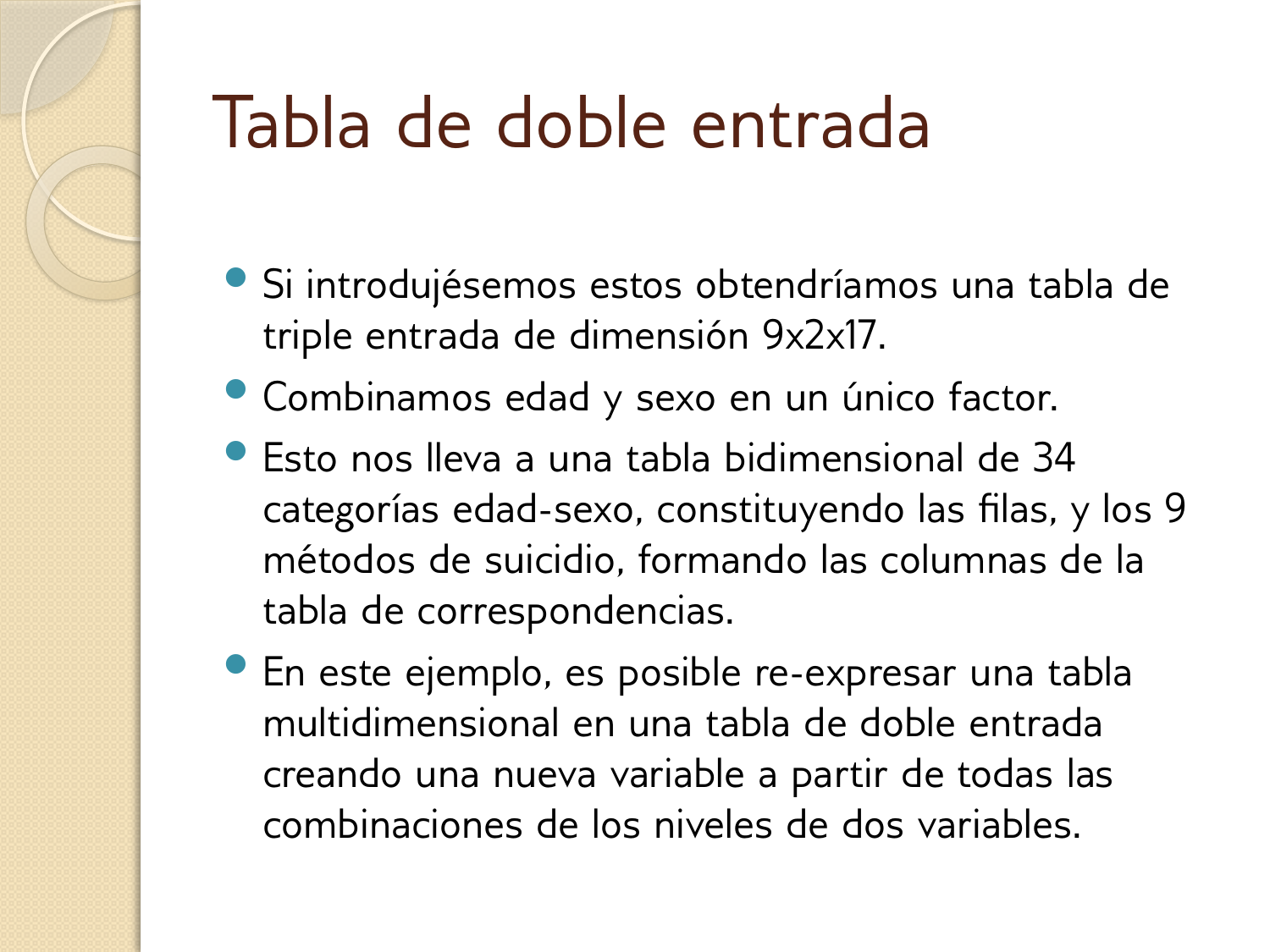

# Tabla de doble entrada

Si introdujésemos estos obtendríamos una tabla de triple entrada de dimensión 9x2x17.
Combinamos edad y sexo en un único factor.
Esto nos lleva a una tabla bidimensional de 34 categorías edad-sexo, constituyendo las filas, y los 9 métodos de suicidio, formando las columnas de la tabla de correspondencias.
En este ejemplo, es posible re-expresar una tabla multidimensional en una tabla de doble entrada creando una nueva variable a partir de todas las combinaciones de los niveles de dos variables.